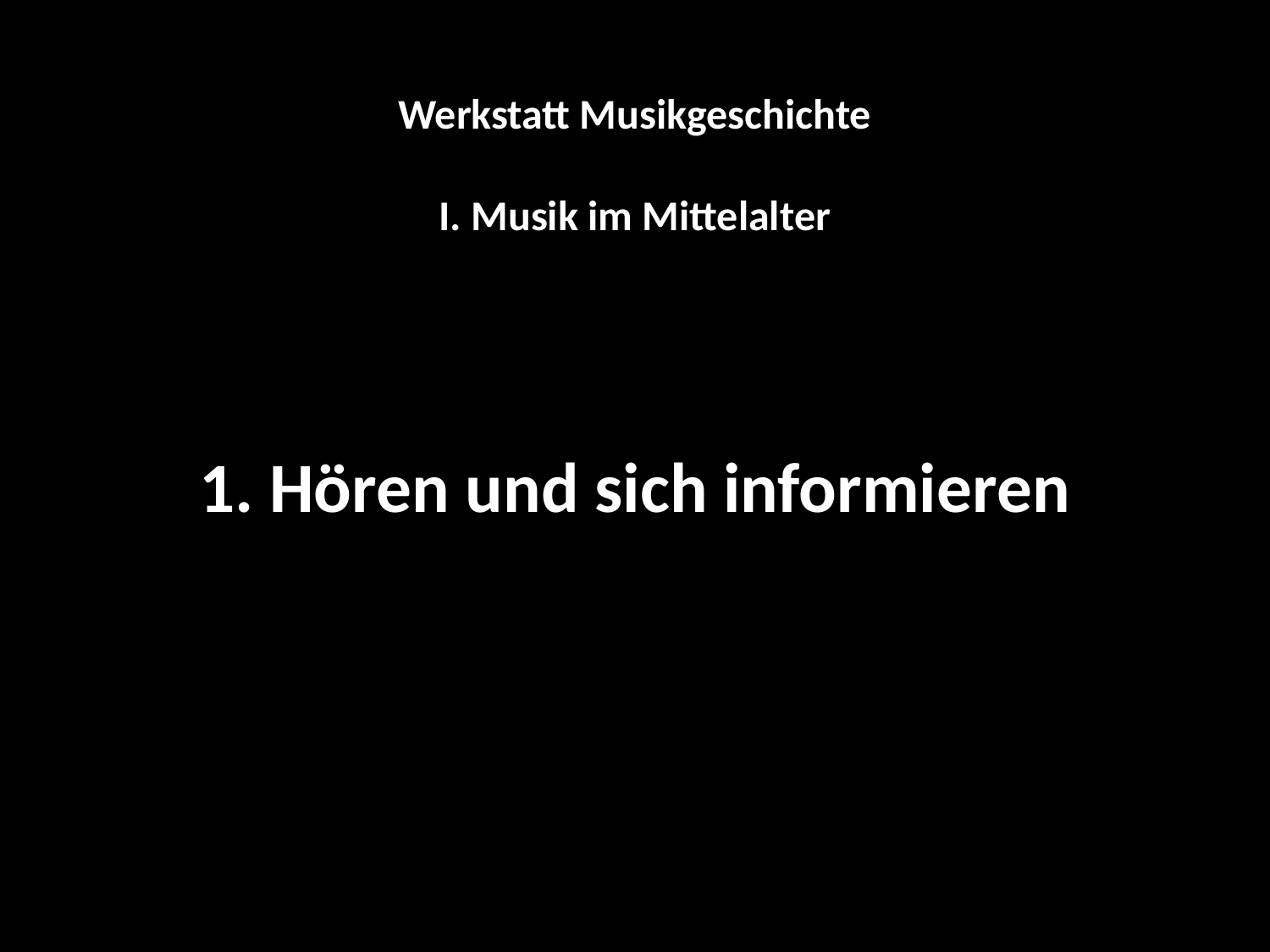

Werkstatt Musikgeschichte

I. Musik im Mittelalter

1. Hören und sich informieren